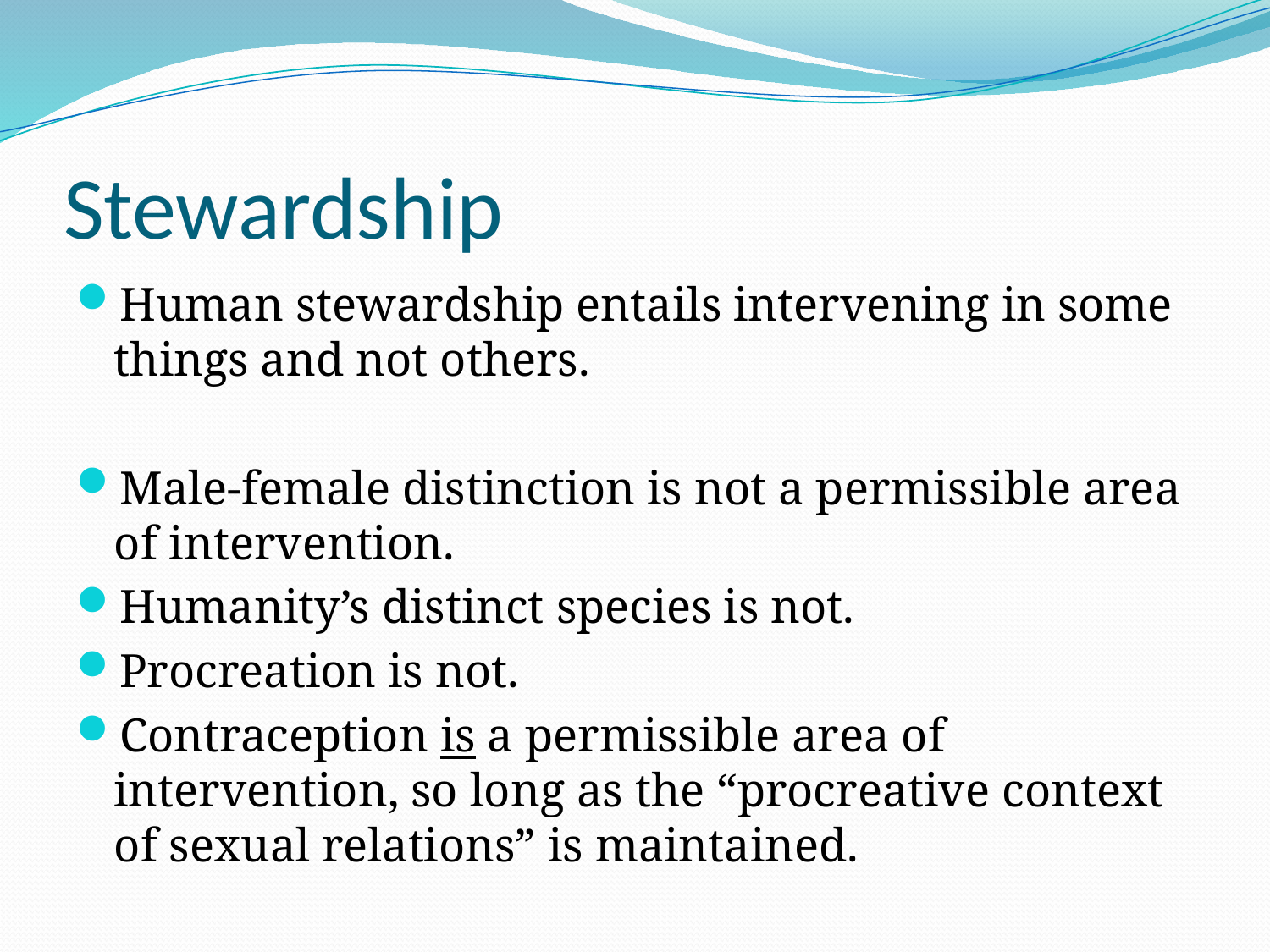

# Stewardship
Human stewardship entails intervening in some things and not others.

Male-female distinction is not a permissible area of intervention.
Humanity’s distinct species is not.
Procreation is not.
Contraception is a permissible area of intervention, so long as the “procreative context of sexual relations” is maintained.